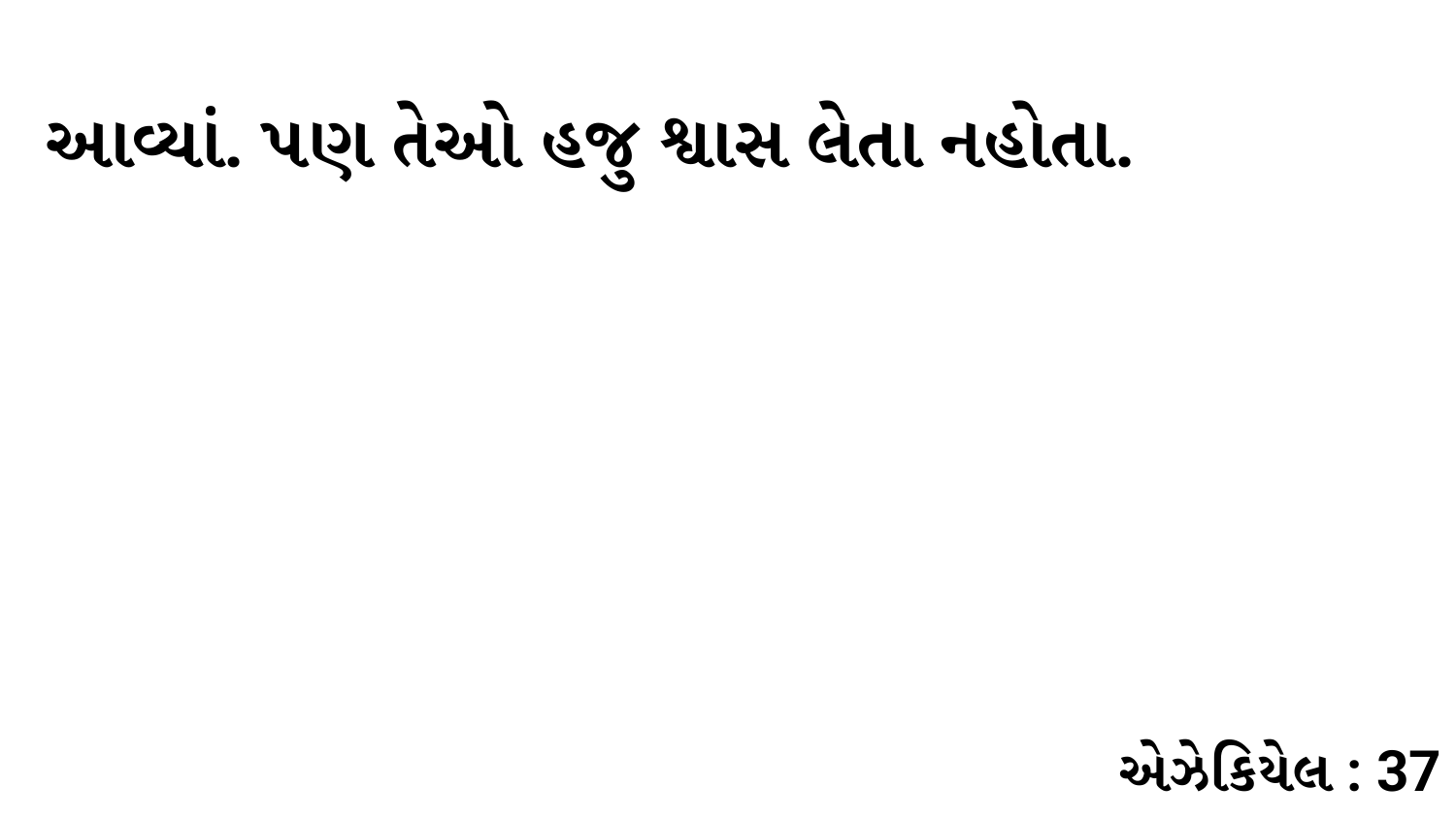

આવ્યાં. પણ તેઓ હજુ શ્વાસ લેતા નહોતા.
એઝેકિયેલ : 37